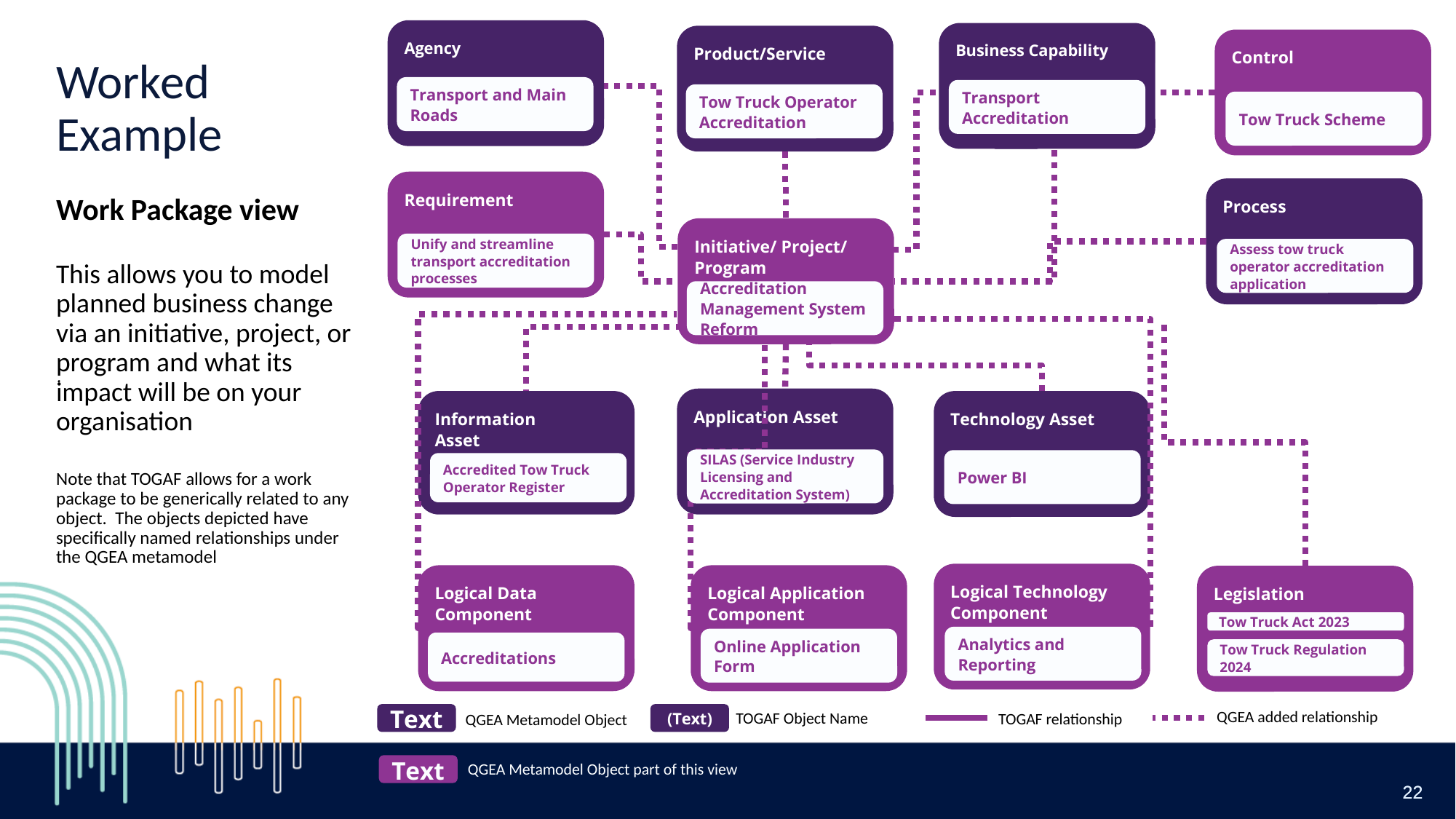

Agency
Business Capability
Product/Service
Control

Worked Example
Work Package view
This allows you to model planned business change via an initiative, project, or program and what its impact will be on your organisation

Note that TOGAF allows for a work package to be generically related to any object.  The objects depicted have specifically named relationships under the QGEA metamodel
Transport and Main Roads
Transport Accreditation
Tow Truck Operator  Accreditation
Tow Truck Scheme

Requirement
Process
Initiative/ Project/ Program

Unify and streamline transport accreditation processes

Assess tow truck operator accreditation application

Accreditation Management System Reform

.

Application Asset

Information
Asset
Technology Asset
SILAS (Service Industry Licensing and Accreditation System)
Power BI
Accredited Tow Truck Operator Register
Logical Technology Component
Logical Data Component
Logical Application Component
Legislation
Tow Truck Act 2023
Analytics and Reporting
Online Application Form
Accreditations
Tow Truck Regulation 2024
QGEA added relationship
TOGAF Object Name
TOGAF relationship
Text
(Text)
QGEA Metamodel Object
22
22
QGEA Metamodel Object part of this view
Text